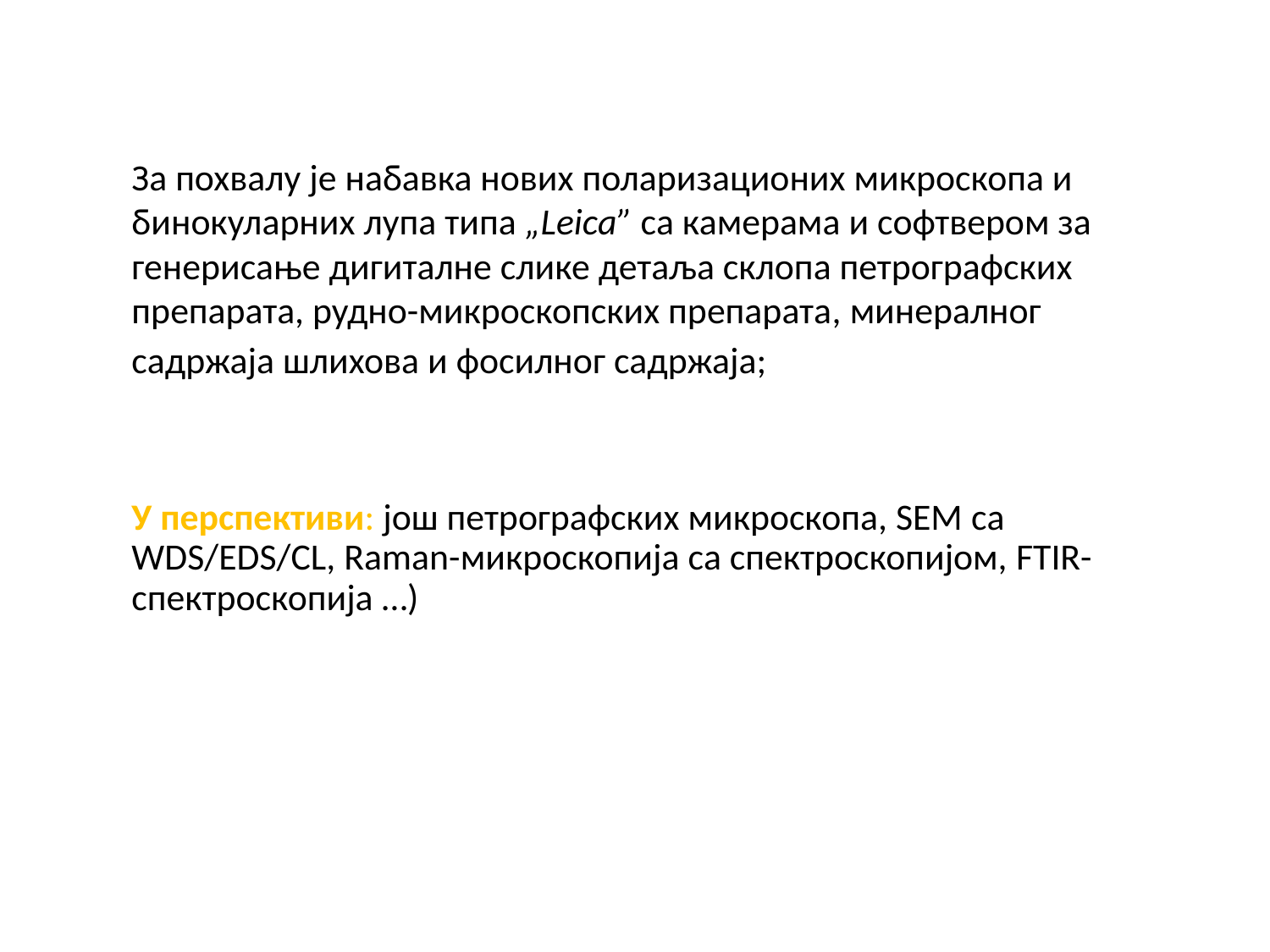

# За похвалу је набавка нових поларизационих микроскопа и бинокуларних лупа типа „Leica” са камерама и софтвером за генерисање дигиталне слике детаља склопа петрографских препарата, рудно-микроскопских препарата, минералног садржаја шлихова и фосилног садржаја;
У перспективи: још петрографских микроскопа, SEM са WDS/EDS/CL, Raman-микроскопија са спектроскопијом, FTIR-спектроскопија …)